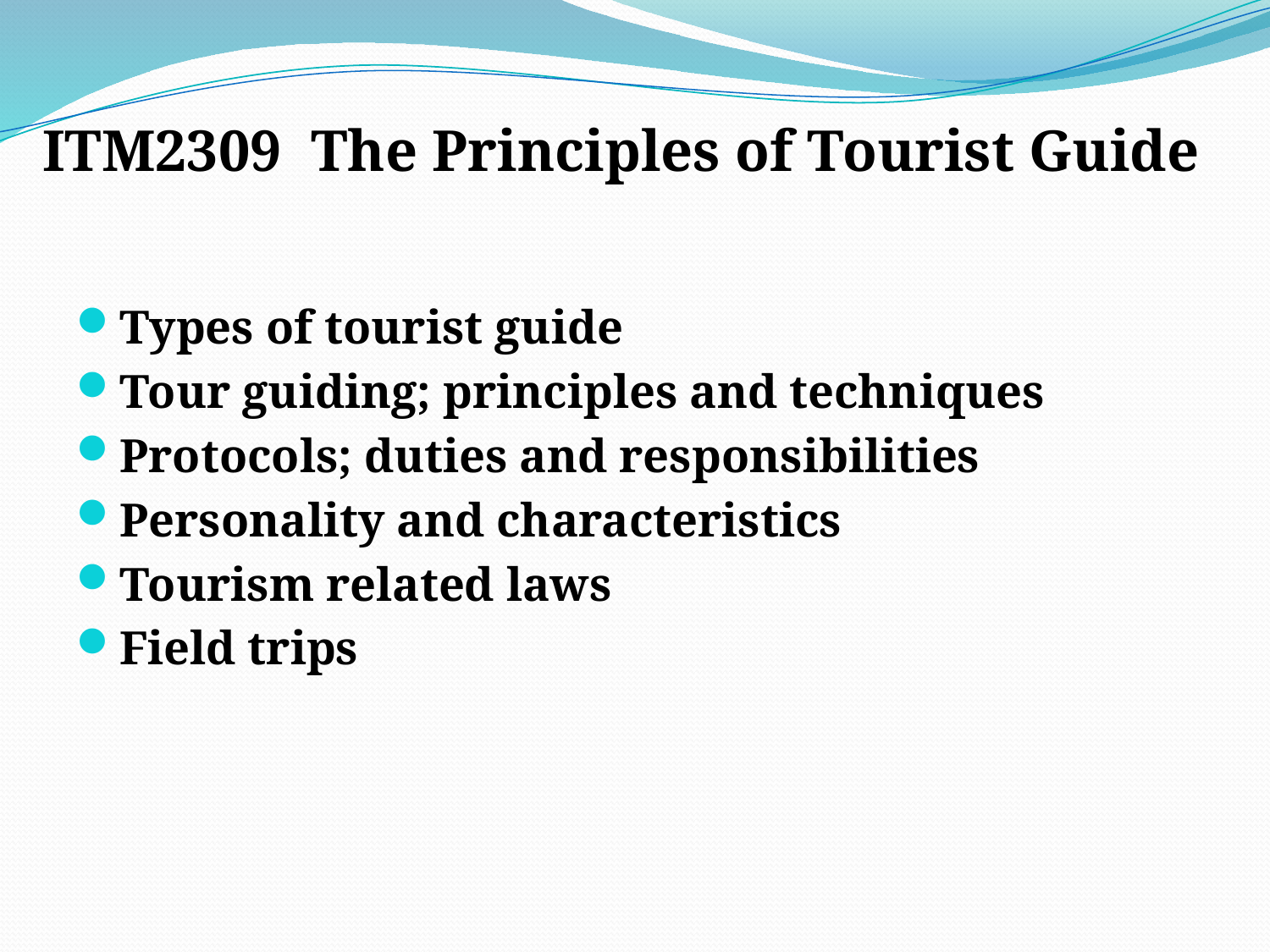

ITM2309  The Principles of Tourist Guide

Types of tourist guide
Tour guiding; principles and techniques
Protocols; duties and responsibilities
Personality and characteristics
Tourism related laws
Field trips